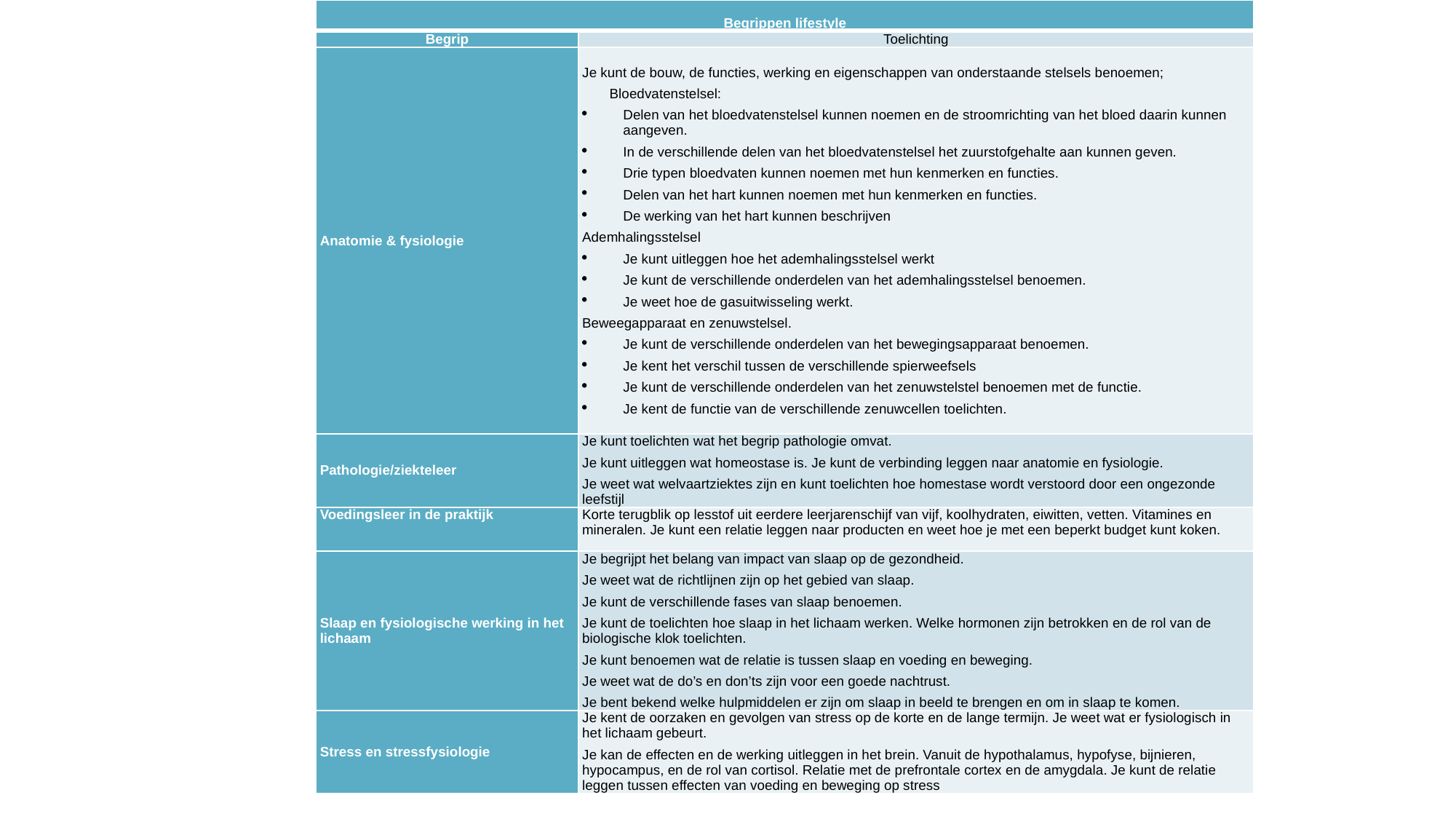

| Begrippen lifestyle |  |
| --- | --- |
| Begrip | Toelichting |
| Anatomie & fysiologie | Je kunt de bouw, de functies, werking en eigenschappen van onderstaande stelsels benoemen; Bloedvatenstelsel: Delen van het bloedvatenstelsel kunnen noemen en de stroomrichting van het bloed daarin kunnen aangeven. In de verschillende delen van het bloedvatenstelsel het zuurstofgehalte aan kunnen geven. Drie typen bloedvaten kunnen noemen met hun kenmerken en functies. Delen van het hart kunnen noemen met hun kenmerken en functies. De werking van het hart kunnen beschrijven Ademhalingsstelsel Je kunt uitleggen hoe het ademhalingsstelsel werkt Je kunt de verschillende onderdelen van het ademhalingsstelsel benoemen. Je weet hoe de gasuitwisseling werkt. Beweegapparaat en zenuwstelsel. Je kunt de verschillende onderdelen van het bewegingsapparaat benoemen. Je kent het verschil tussen de verschillende spierweefsels Je kunt de verschillende onderdelen van het zenuwstelstel benoemen met de functie. Je kent de functie van de verschillende zenuwcellen toelichten. |
| Pathologie/ziekteleer | Je kunt toelichten wat het begrip pathologie omvat. Je kunt uitleggen wat homeostase is. Je kunt de verbinding leggen naar anatomie en fysiologie. Je weet wat welvaartziektes zijn en kunt toelichten hoe homestase wordt verstoord door een ongezonde leefstijl |
| Voedingsleer in de praktijk | Korte terugblik op lesstof uit eerdere leerjarenschijf van vijf, koolhydraten, eiwitten, vetten. Vitamines en mineralen. Je kunt een relatie leggen naar producten en weet hoe je met een beperkt budget kunt koken. |
| Slaap en fysiologische werking in het lichaam | Je begrijpt het belang van impact van slaap op de gezondheid. Je weet wat de richtlijnen zijn op het gebied van slaap. Je kunt de verschillende fases van slaap benoemen. Je kunt de toelichten hoe slaap in het lichaam werken. Welke hormonen zijn betrokken en de rol van de biologische klok toelichten. Je kunt benoemen wat de relatie is tussen slaap en voeding en beweging. Je weet wat de do’s en don’ts zijn voor een goede nachtrust. Je bent bekend welke hulpmiddelen er zijn om slaap in beeld te brengen en om in slaap te komen. |
| Stress en stressfysiologie | Je kent de oorzaken en gevolgen van stress op de korte en de lange termijn. Je weet wat er fysiologisch in het lichaam gebeurt. Je kan de effecten en de werking uitleggen in het brein. Vanuit de hypothalamus, hypofyse, bijnieren, hypocampus, en de rol van cortisol. Relatie met de prefrontale cortex en de amygdala. Je kunt de relatie leggen tussen effecten van voeding en beweging op stress |